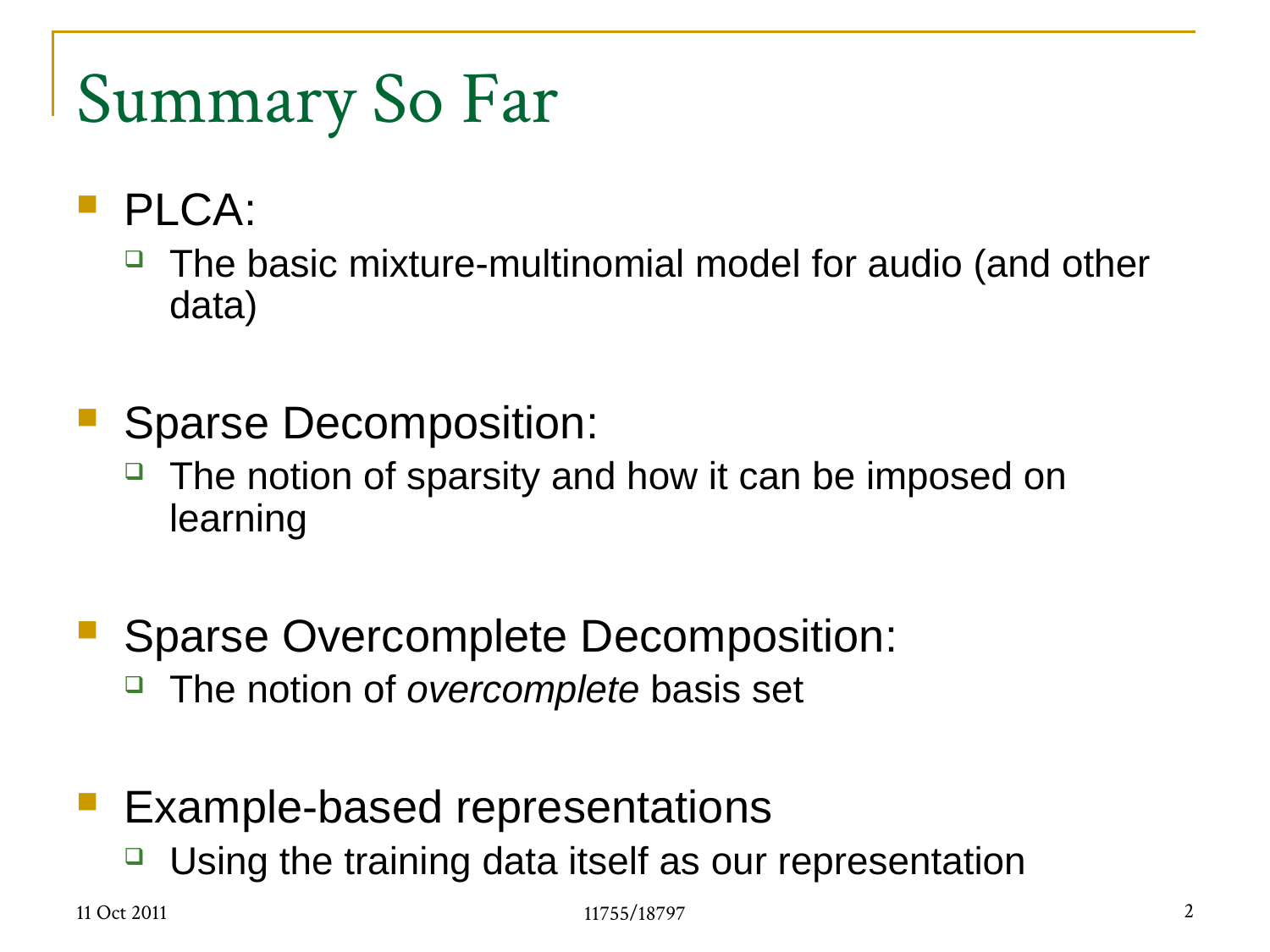

# Summary So Far
PLCA:
The basic mixture-multinomial model for audio (and other data)

Sparse Decomposition:
The notion of sparsity and how it can be imposed on learning

Sparse Overcomplete Decomposition:
The notion of overcomplete basis set

Example-based representations
Using the training data itself as our representation
11 Oct 2011
2
11755/18797